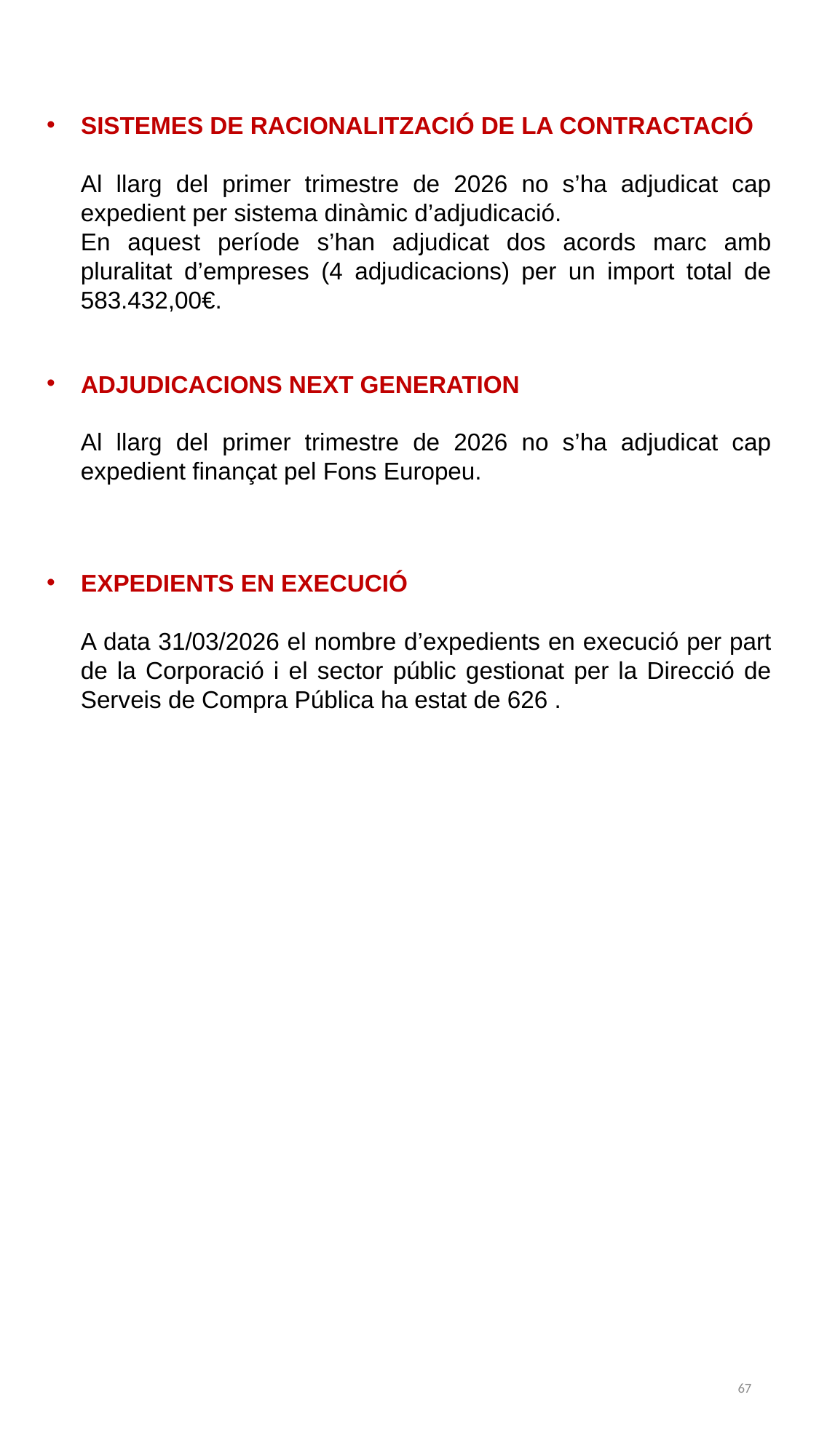

SISTEMES DE RACIONALITZACIÓ DE LA CONTRACTACIÓ

Al llarg del primer trimestre de 2026 no s’ha adjudicat cap expedient per sistema dinàmic d’adjudicació.
En aquest període s’han adjudicat dos acords marc amb pluralitat d’empreses (4 adjudicacions) per un import total de 583.432,00€.
ADJUDICACIONS NEXT GENERATION

Al llarg del primer trimestre de 2026 no s’ha adjudicat cap expedient finançat pel Fons Europeu.

EXPEDIENTS EN EXECUCIÓ

A data 31/03/2026 el nombre d’expedients en execució per part de la Corporació i el sector públic gestionat per la Direcció de Serveis de Compra Pública ha estat de 626 .
67